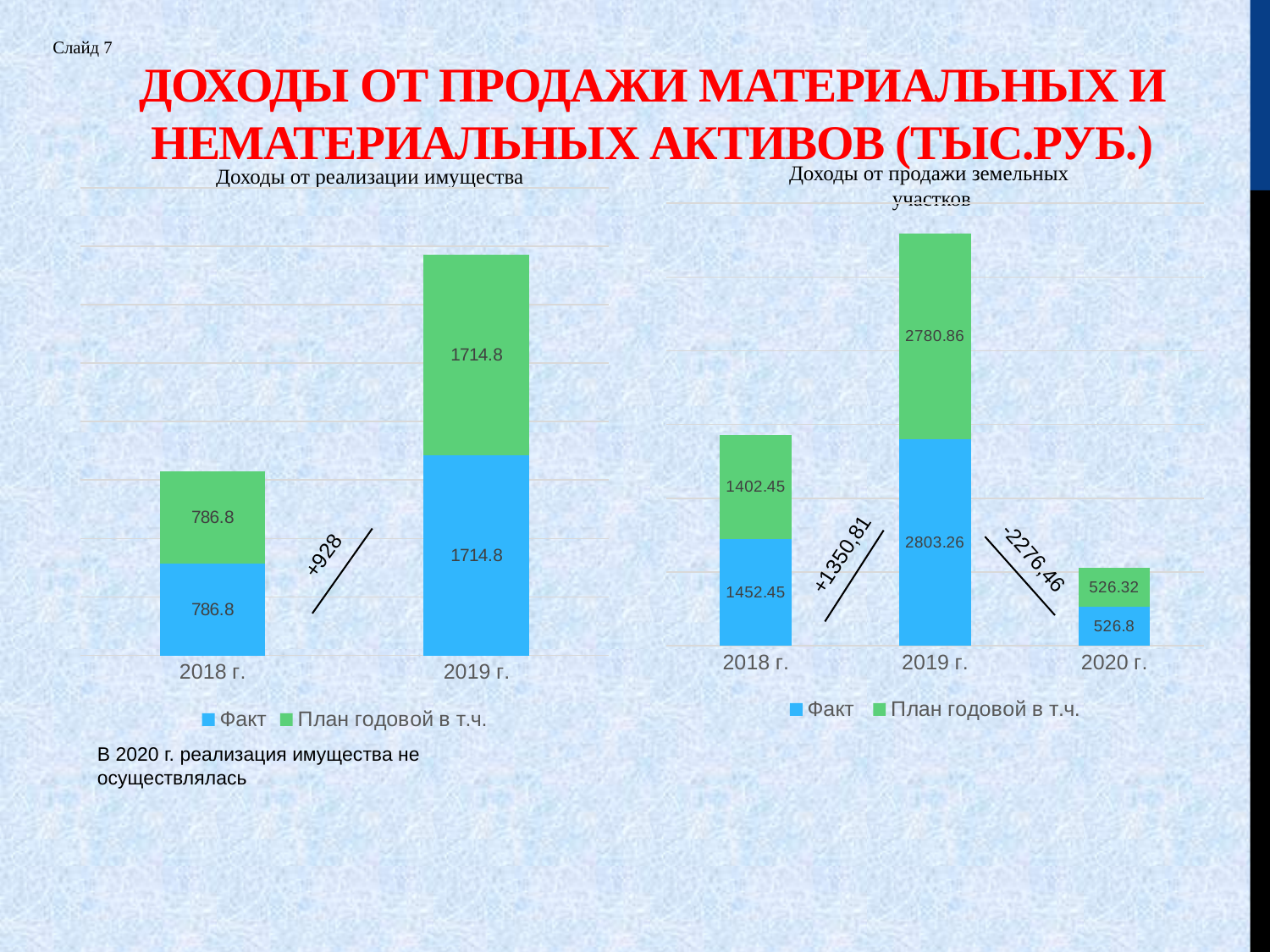

Слайд 7
# Доходы от продажи материальных и нематериальных активов (тыс.руб.)
Доходы от продажи земельных
 участков
Доходы от реализации имущества

### Chart

| Category | Факт | План годовой в т.ч. |
|---|---|---|
| 2018 г. | 786.8 | 786.8 |
| 2019 г. | 1714.8 | 1714.8 |

### Chart

| Category | Факт  | План годовой в т.ч. |
|---|---|---|
| 2018 г. | 1452.45 | 1402.45 |
| 2019 г. | 2803.26 | 2780.86 |
| 2020 г. | 526.8 | 526.32 |

В 2020 г. реализация имущества не осуществлялась